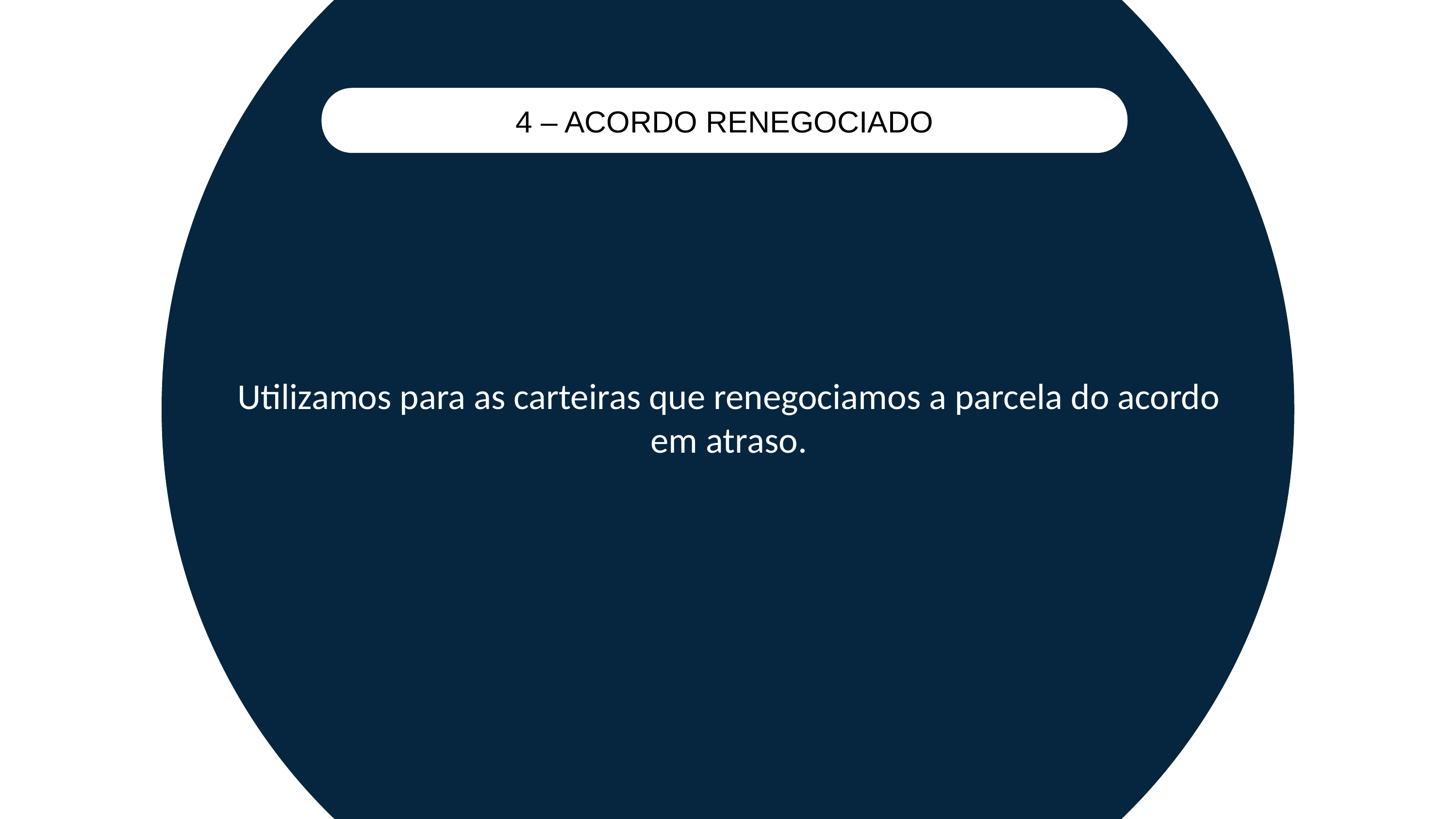

4 – ACORDO RENEGOCIADO
Utilizamos para as carteiras que renegociamos a parcela do acordo em atraso.